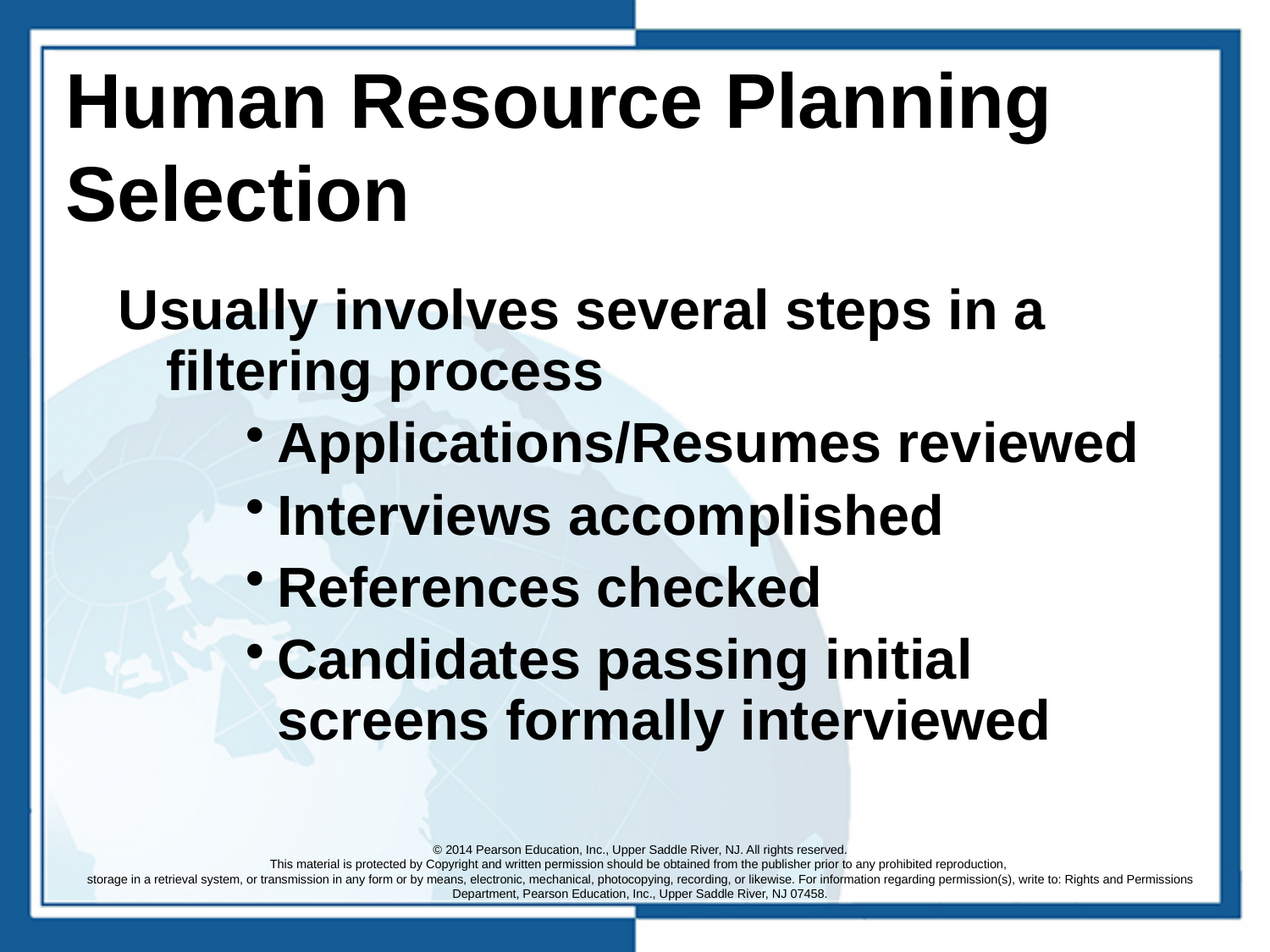

# Human Resource Planning Selection
Usually involves several steps in a filtering process
Applications/Resumes reviewed
Interviews accomplished
References checked
Candidates passing initial screens formally interviewed